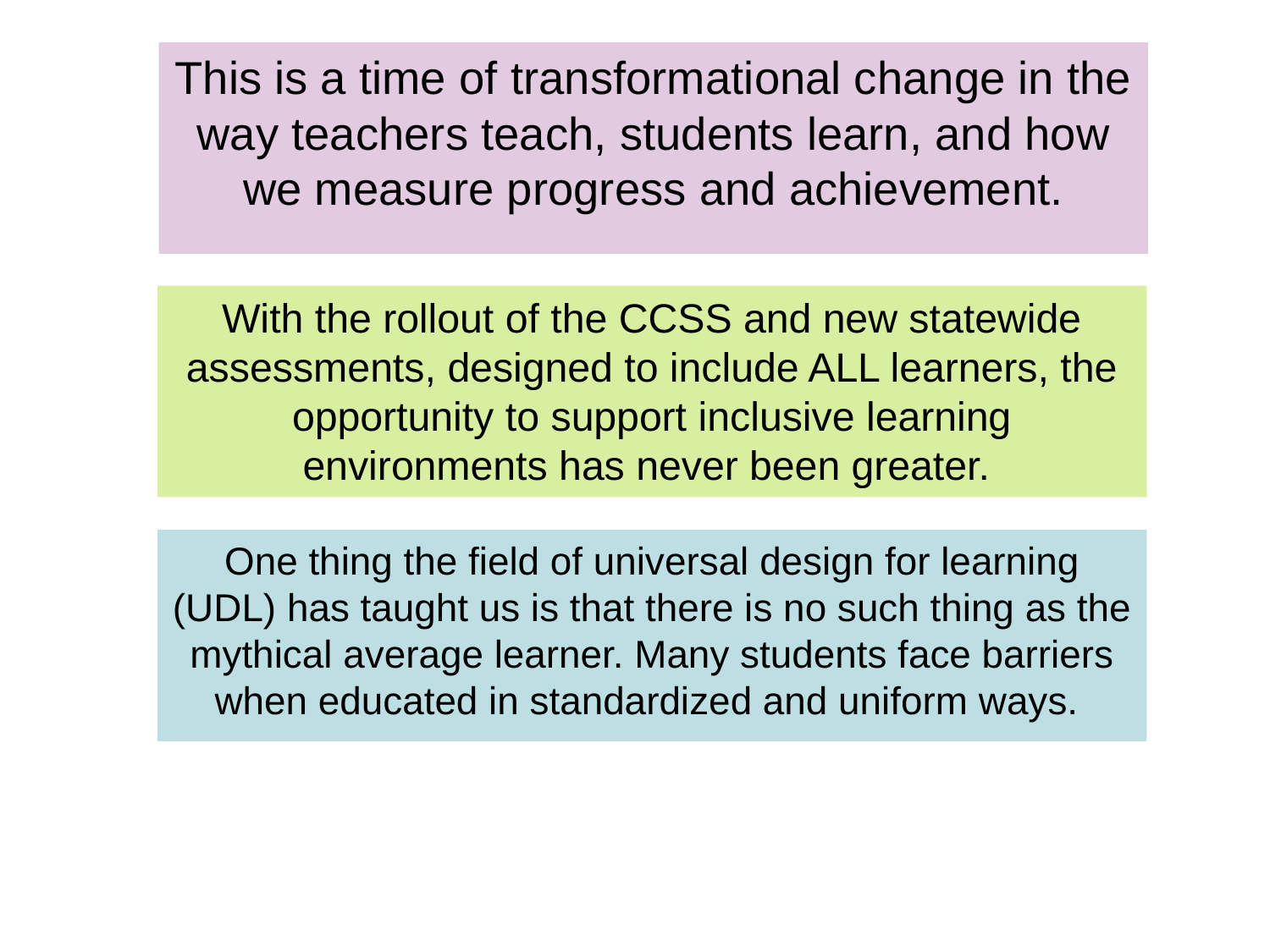

This is a time of transformational change in the way teachers teach, students learn, and how we measure progress and achievement.

With the rollout of the CCSS and new statewide assessments, designed to include ALL learners, the opportunity to support inclusive learning environments has never been greater.

One thing the field of universal design for learning (UDL) has taught us is that there is no such thing as the mythical average learner. Many students face barriers when educated in standardized and uniform ways.